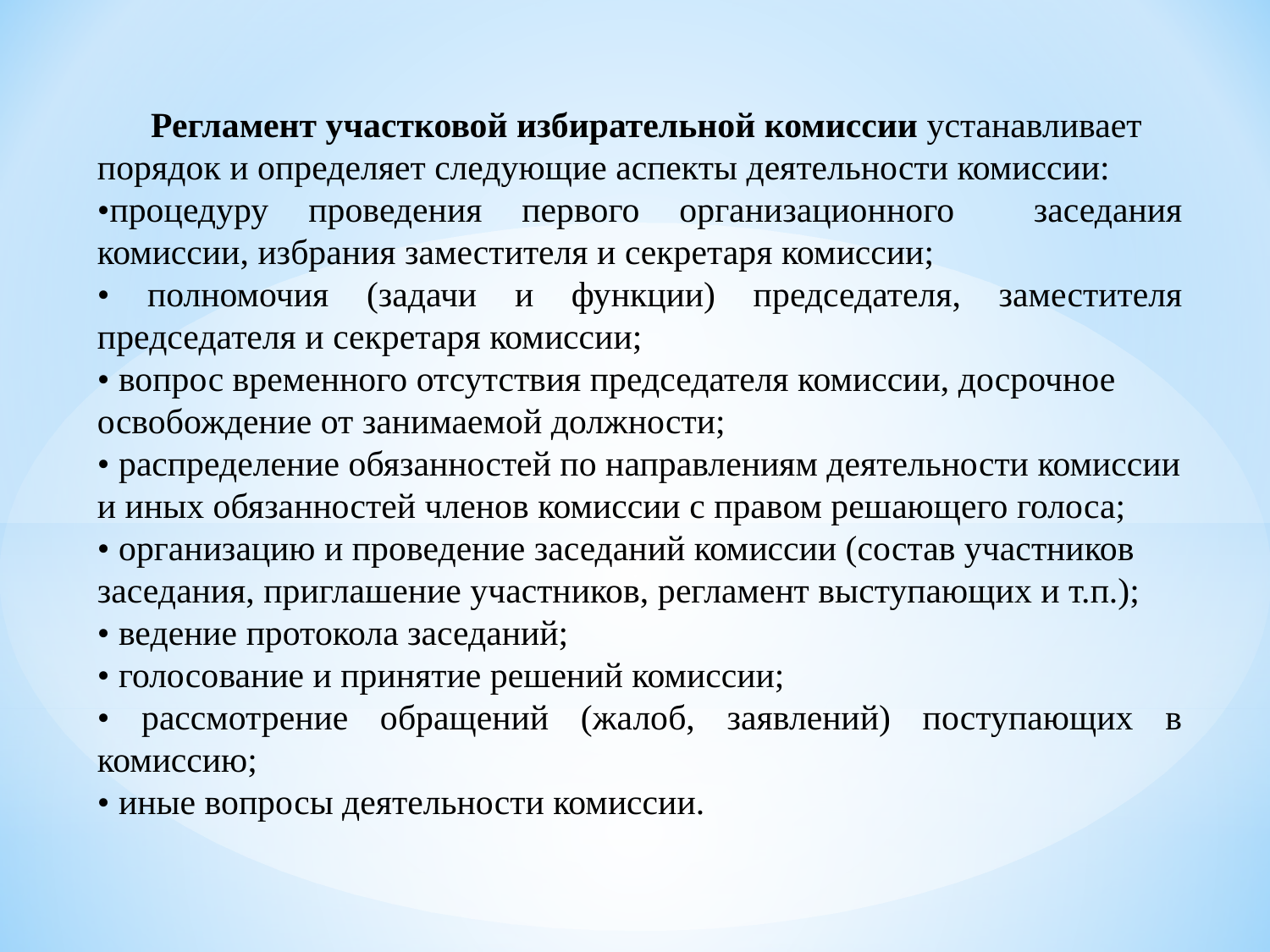

Регламент участковой избирательной комиссии устанавливает
порядок и определяет следующие аспекты деятельности комиссии:
•процедуру проведения первого организационного  заседания комиссии, избрания заместителя и секретаря комиссии;
• полномочия (задачи и функции) председателя, заместителя председателя и секретаря комиссии;
• вопрос временного отсутствия председателя комиссии, досрочное
освобождение от занимаемой должности;
• распределение обязанностей по направлениям деятельности комиссии
и иных обязанностей членов комиссии с правом решающего голоса;
• организацию и проведение заседаний комиссии (состав участников
заседания, приглашение участников, регламент выступающих и т.п.);
• ведение протокола заседаний;
• голосование и принятие решений комиссии;
• рассмотрение обращений (жалоб, заявлений) поступающих в комиссию;
• иные вопросы деятельности комиссии.